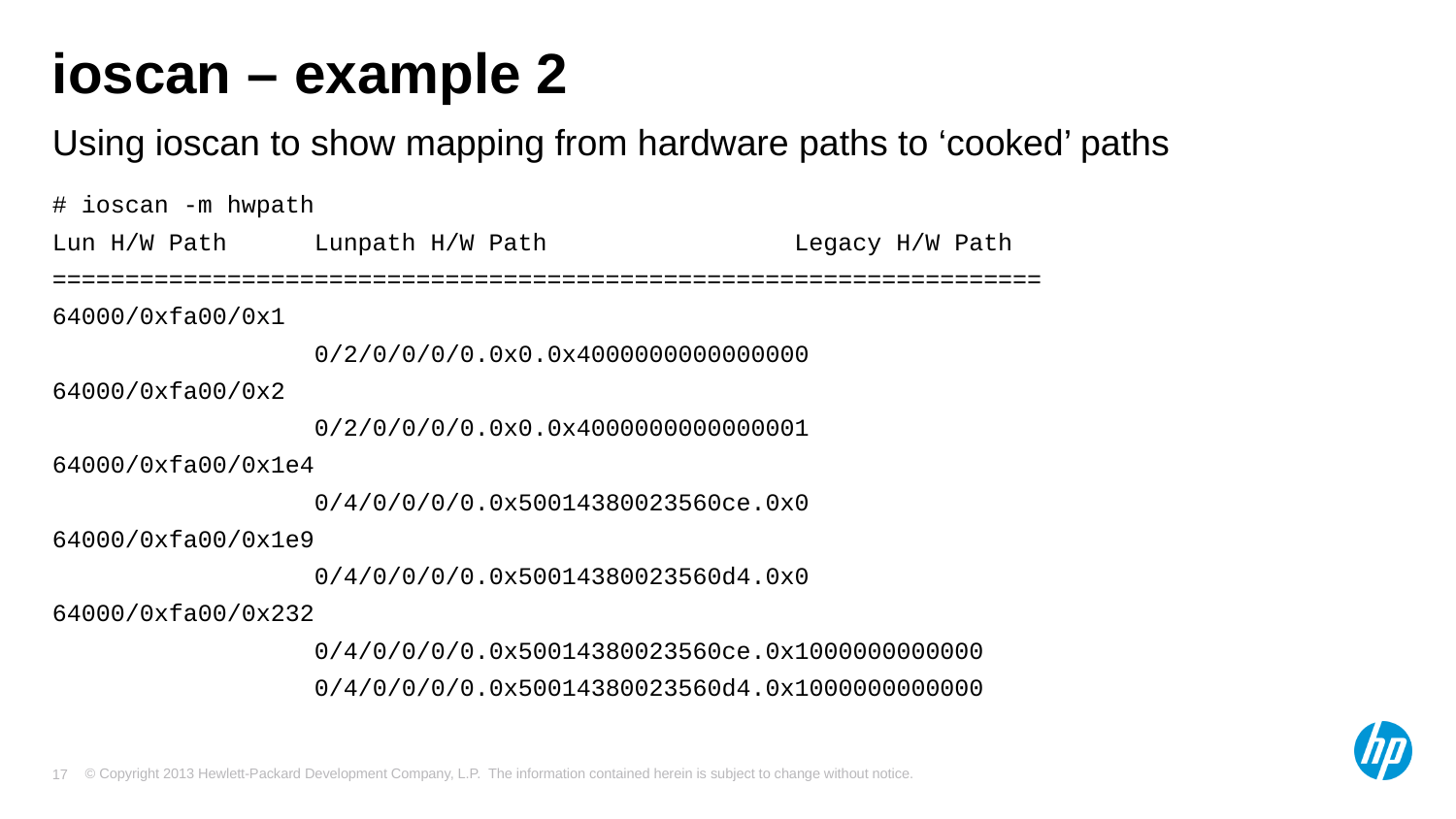

# ioscan – example 2
Using ioscan to show mapping from hardware paths to ‘cooked’ paths
# ioscan -m hwpath
Lun H/W Path      Lunpath H/W Path                 Legacy H/W Path
====================================================================
64000/0xfa00/0x1
                  0/2/0/0/0/0.0x0.0x4000000000000000
64000/0xfa00/0x2
                  0/2/0/0/0/0.0x0.0x4000000000000001
64000/0xfa00/0x1e4
                  0/4/0/0/0/0.0x50014380023560ce.0x0
64000/0xfa00/0x1e9
                  0/4/0/0/0/0.0x50014380023560d4.0x0
64000/0xfa00/0x232
                  0/4/0/0/0/0.0x50014380023560ce.0x1000000000000
                  0/4/0/0/0/0.0x50014380023560d4.0x1000000000000